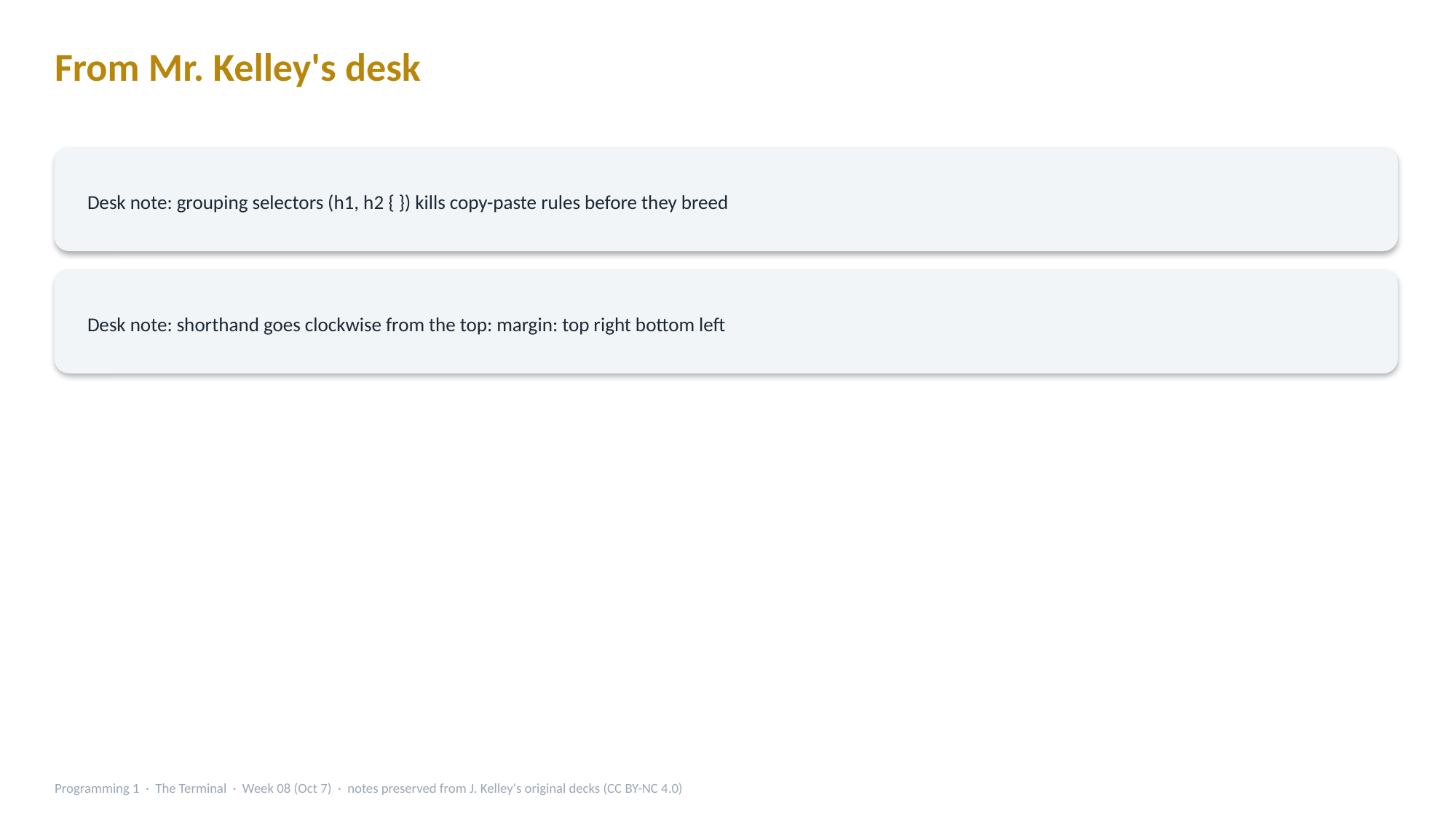

From Mr. Kelley's desk

Desk note: grouping selectors (h1, h2 { }) kills copy-paste rules before they breed

Desk note: shorthand goes clockwise from the top: margin: top right bottom left
Programming 1  ·  The Terminal  ·  Week 08 (Oct 7)  ·  notes preserved from J. Kelley's original decks (CC BY-NC 4.0)